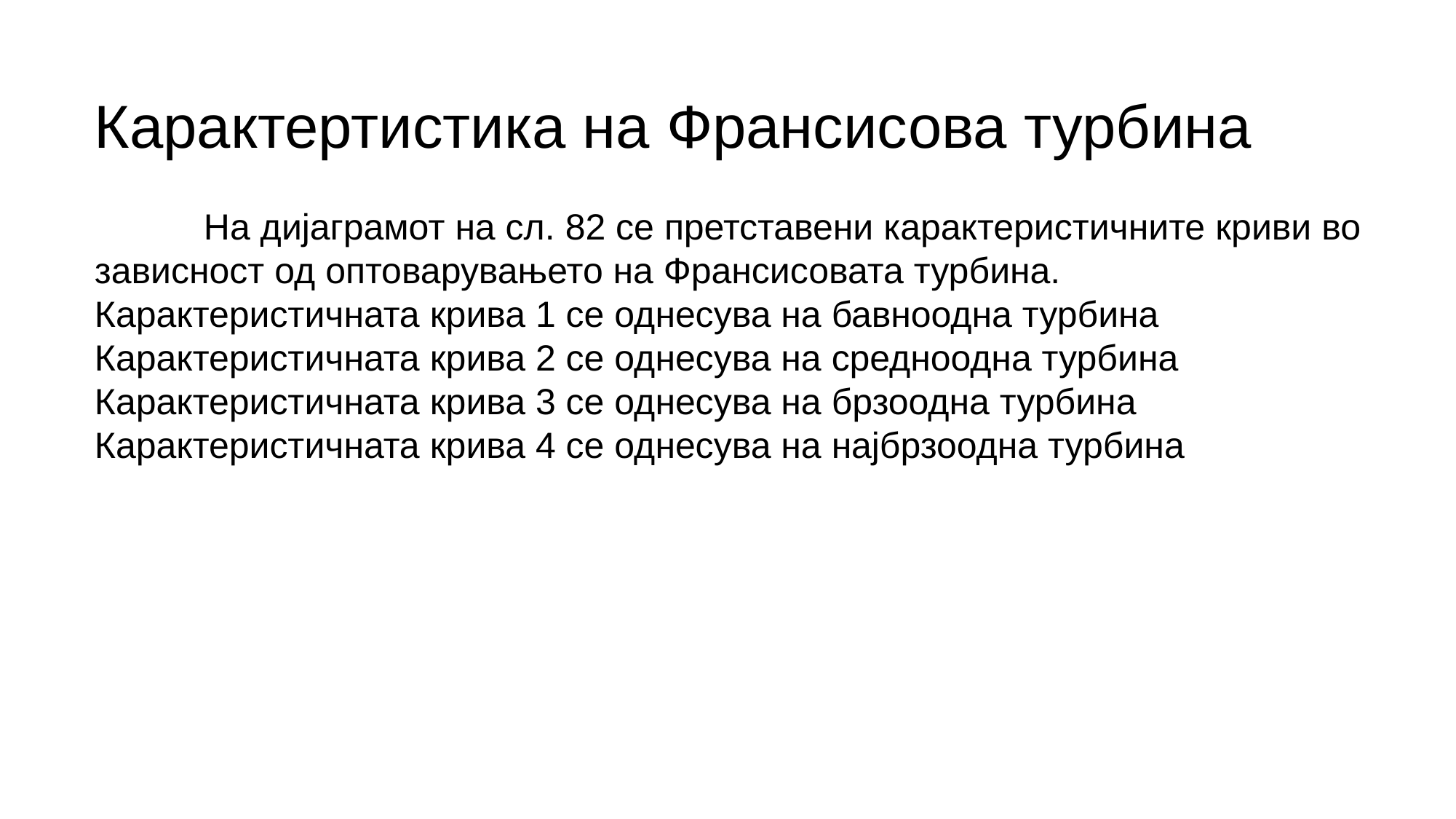

Карактертистика на Франсисова турбина

	На дијаграмот на сл. 82 се претставени карактеристичните криви во зависност од оптоварувањето на Франсисовата турбина. Карактеристичната крива 1 се однесува на бавноодна турбина
Карактеристичната крива 2 се однесува на средноодна турбина
Карактеристичната крива 3 се однесува на брзоодна турбина
Карактеристичната крива 4 се однесува на најбрзоодна турбина